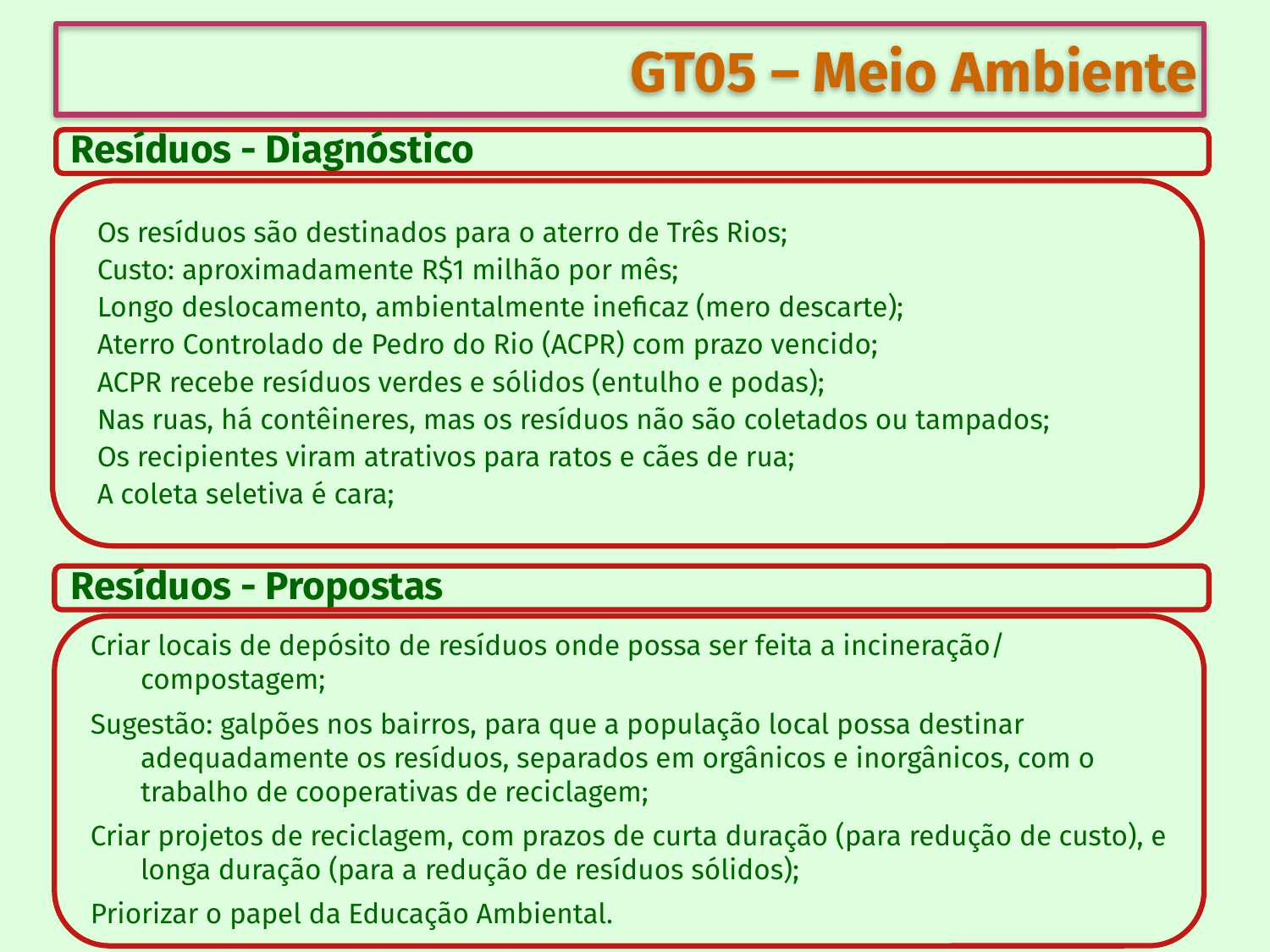

GT05 – Meio Ambiente

Resíduos - Diagnóstico

Os resíduos são destinados para o aterro de Três Rios;
Custo: aproximadamente R$1 milhão por mês;
Longo deslocamento, ambientalmente ineficaz (mero descarte);
Aterro Controlado de Pedro do Rio (ACPR) com prazo vencido;
ACPR recebe resíduos verdes e sólidos (entulho e podas);
Nas ruas, há contêineres, mas os resíduos não são coletados ou tampados;
Os recipientes viram atrativos para ratos e cães de rua;
A coleta seletiva é cara;

Resíduos - Propostas

Criar locais de depósito de resíduos onde possa ser feita a incineração/ compostagem;
Sugestão: galpões nos bairros, para que a população local possa destinar adequadamente os resíduos, separados em orgânicos e inorgânicos, com o trabalho de cooperativas de reciclagem;
Criar projetos de reciclagem, com prazos de curta duração (para redução de custo), e longa duração (para a redução de resíduos sólidos);
Priorizar o papel da Educação Ambiental.